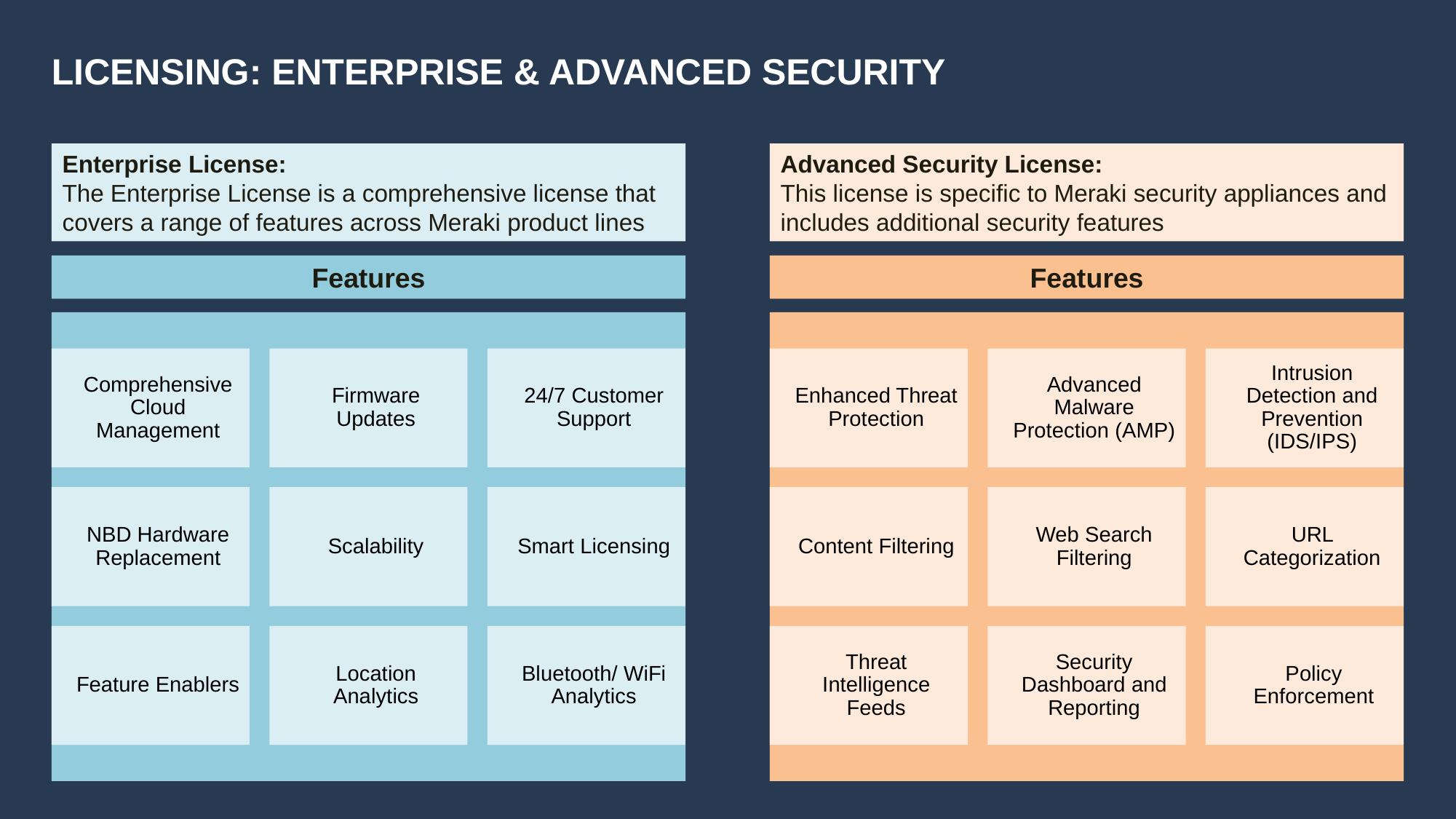

# Licensing: Enterprise & Advanced Security
Advanced Security License:
This license is specific to Meraki security appliances and includes additional security features
Enterprise License:
The Enterprise License is a comprehensive license that covers a range of features across Meraki product lines
Features
Features
Comprehensive Cloud Management
Firmware Updates
24/7 Customer Support
NBD Hardware Replacement
Scalability
Smart Licensing
Feature Enablers
Location Analytics
Bluetooth/ WiFi Analytics
Enhanced Threat Protection
Advanced Malware Protection (AMP)
Intrusion Detection and Prevention (IDS/IPS)
Content Filtering
Web Search Filtering
URL Categorization
Threat Intelligence Feeds
Security Dashboard and Reporting
Policy Enforcement